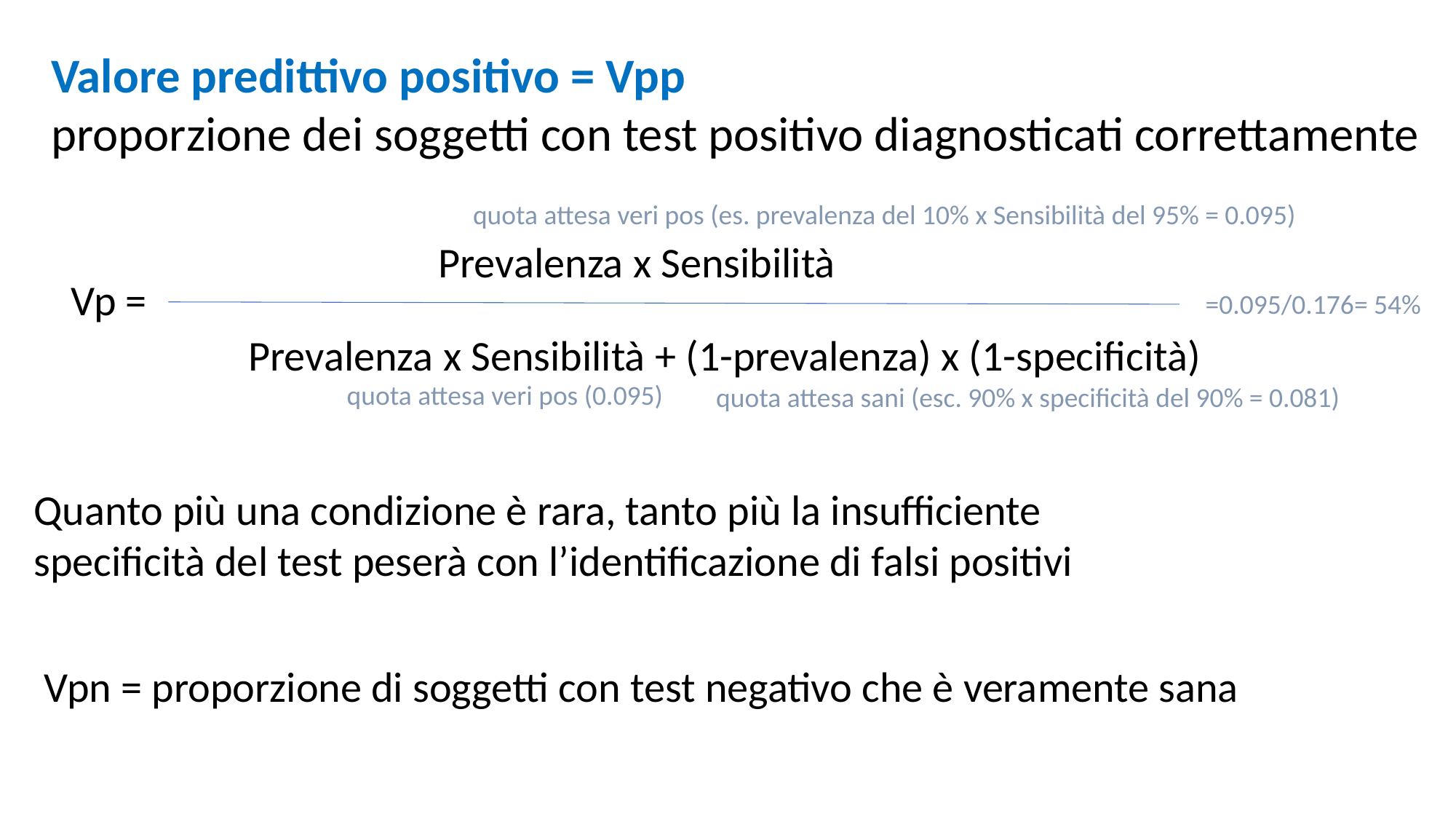

Valore predittivo positivo = Vpp
proporzione dei soggetti con test positivo diagnosticati correttamente

quota attesa veri pos (es. prevalenza del 10% x Sensibilità del 95% = 0.095)
Prevalenza x Sensibilità
Vp =
=0.095/0.176= 54%
Prevalenza x Sensibilità + (1-prevalenza) x (1-specificità)
quota attesa veri pos (0.095)
quota attesa sani (esc. 90% x specificità del 90% = 0.081)
Quanto più una condizione è rara, tanto più la insufficiente specificità del test peserà con l’identificazione di falsi positivi
Vpn = proporzione di soggetti con test negativo che è veramente sana